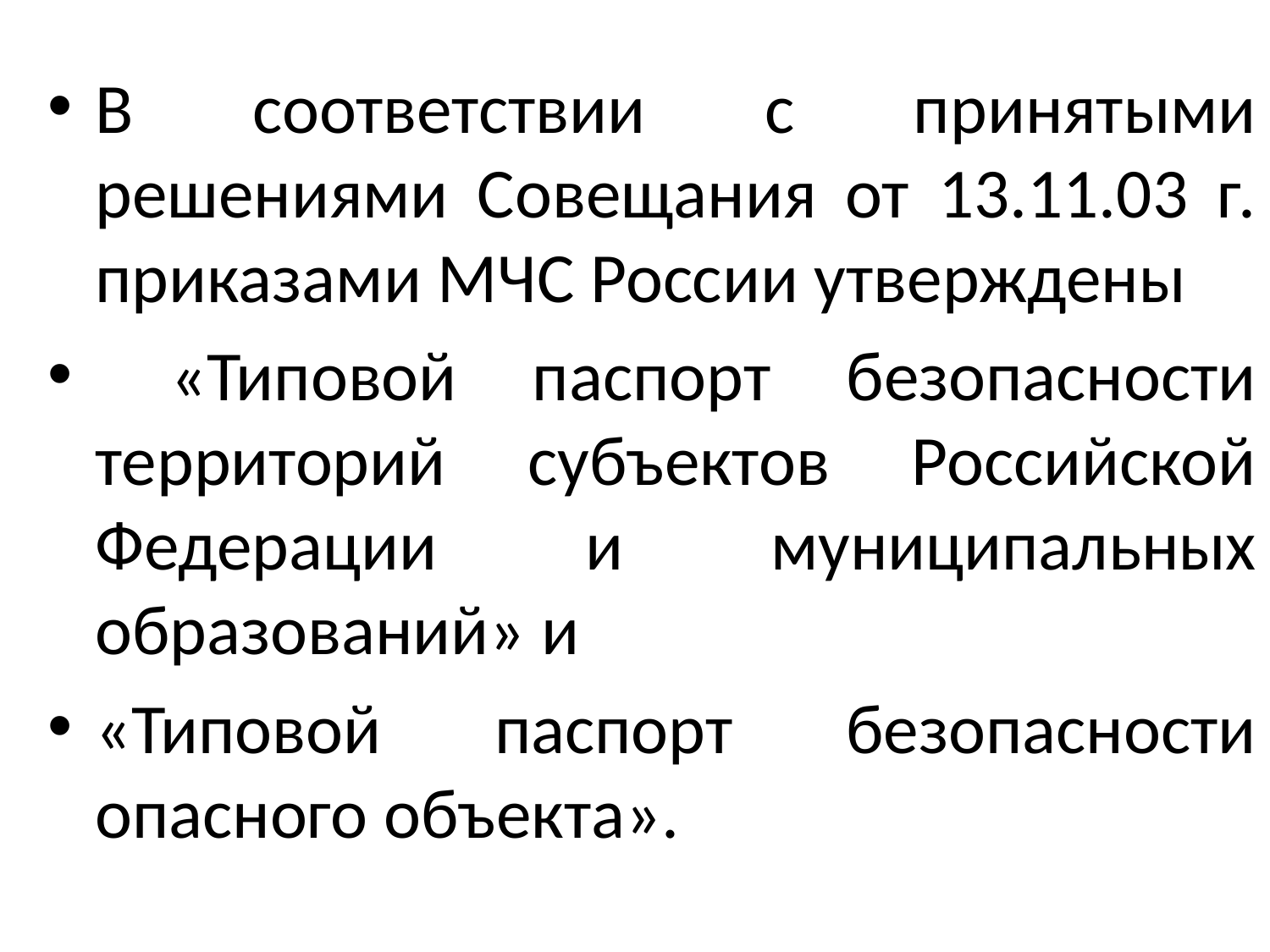

В соответствии с принятыми решениями Совещания от 13.11.03 г. приказами МЧС России утверждены
 «Типовой паспорт безопасности территорий субъектов Российской Федерации и муниципальных образований» и
«Типовой паспорт безопасности опасного объекта».